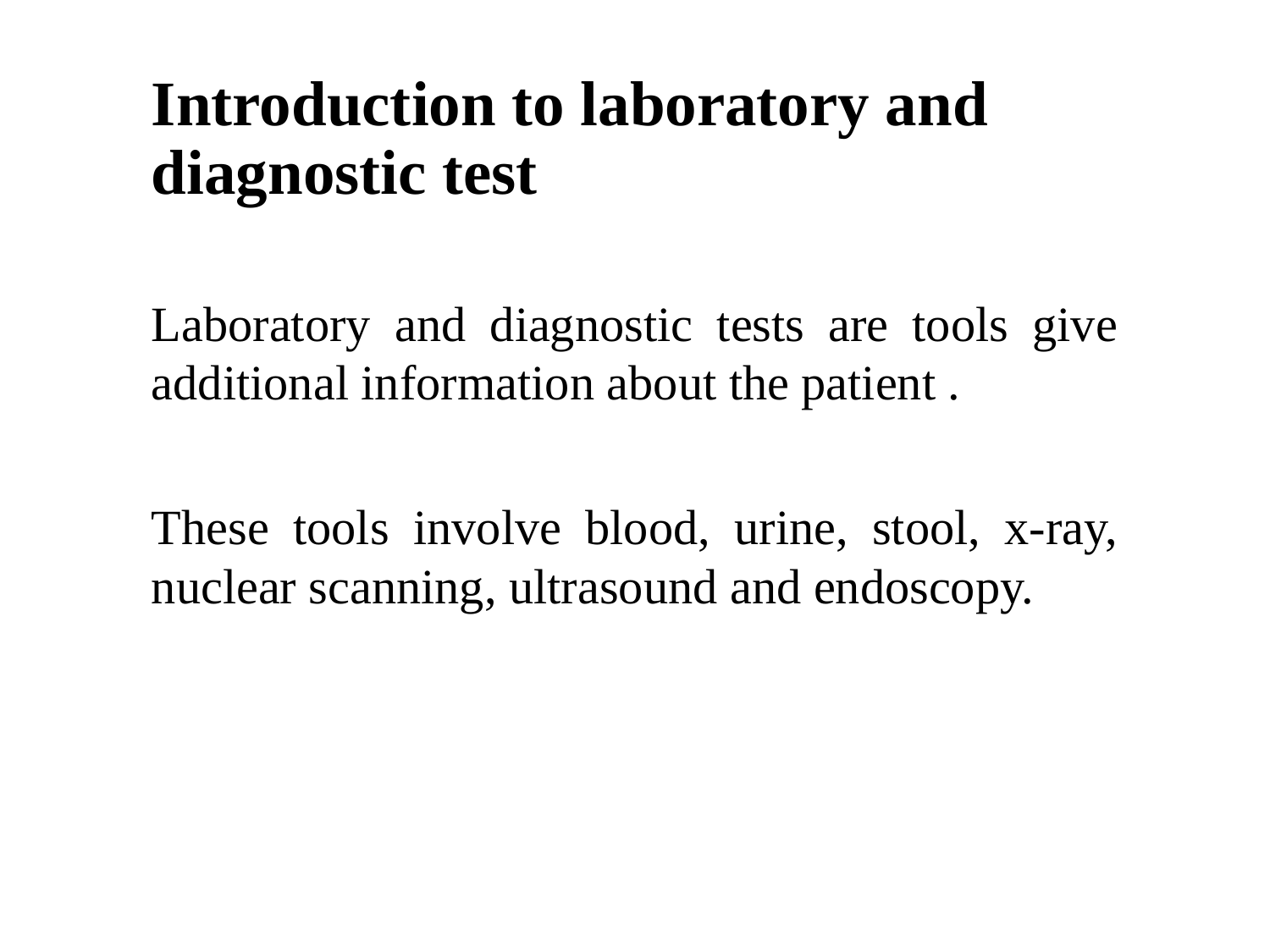

# Introduction to laboratory and diagnostic test

Laboratory and diagnostic tests are tools give additional information about the patient .

These tools involve blood, urine, stool, x-ray, nuclear scanning, ultrasound and endoscopy.